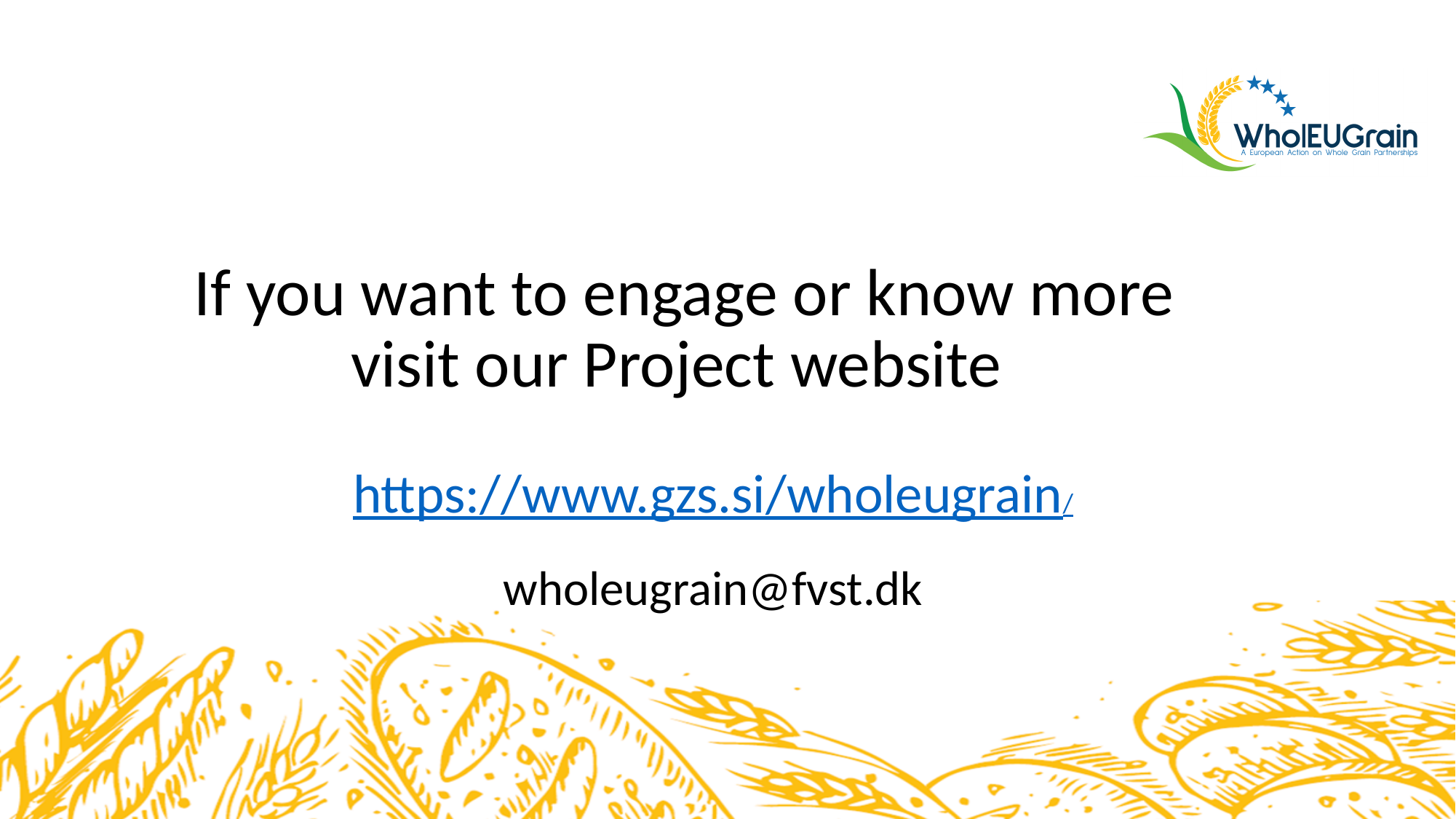

# If you want to engage or know more visit our Project website

https://www.gzs.si/wholeugrain/

wholeugrain@fvst.dk